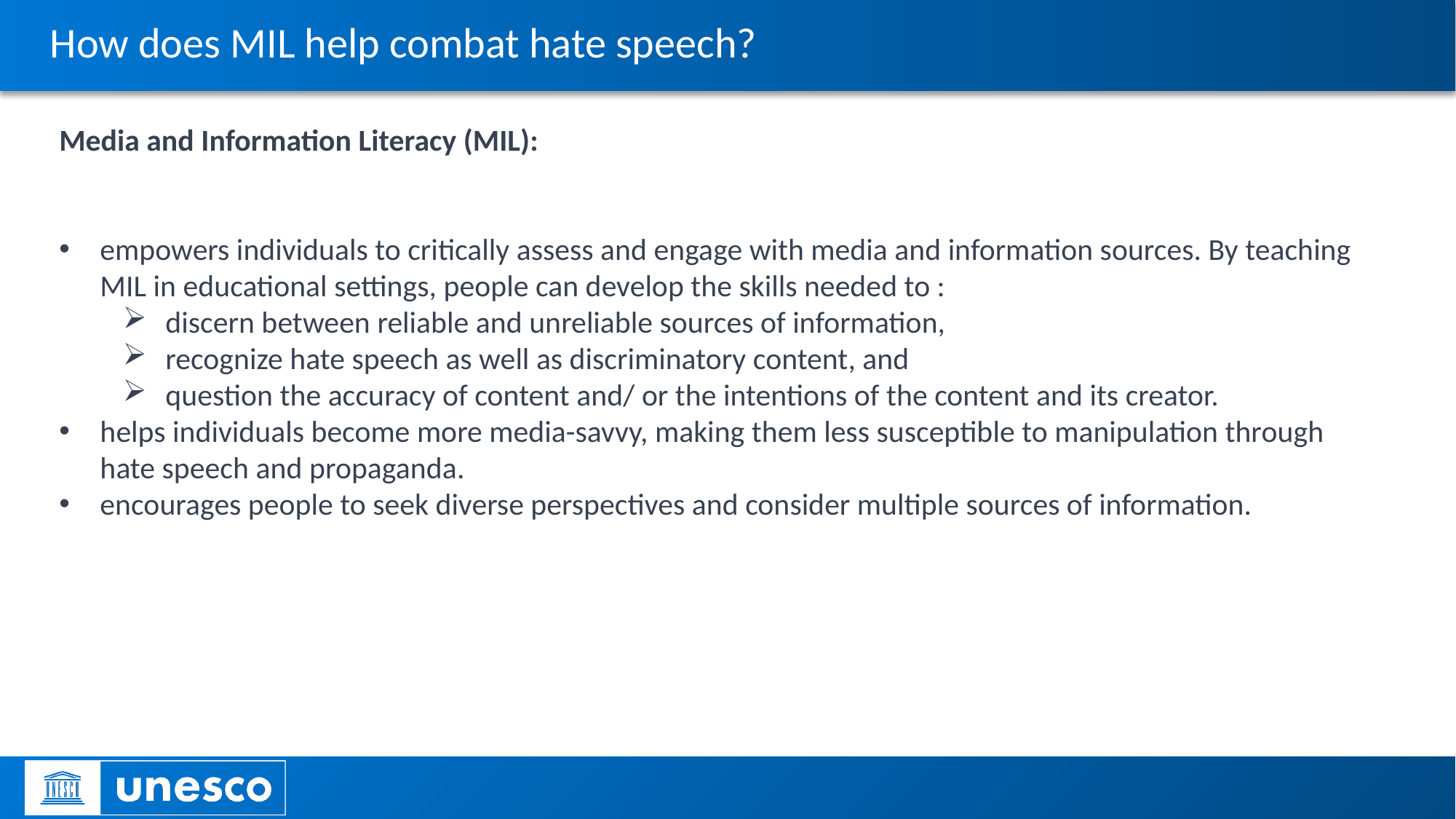

# How does MIL help combat hate speech?
Media and Information Literacy (MIL):

empowers individuals to critically assess and engage with media and information sources. By teaching MIL in educational settings, people can develop the skills needed to :
discern between reliable and unreliable sources of information,
recognize hate speech as well as discriminatory content, and
question the accuracy of content and/ or the intentions of the content and its creator.
helps individuals become more media-savvy, making them less susceptible to manipulation through hate speech and propaganda.
encourages people to seek diverse perspectives and consider multiple sources of information.